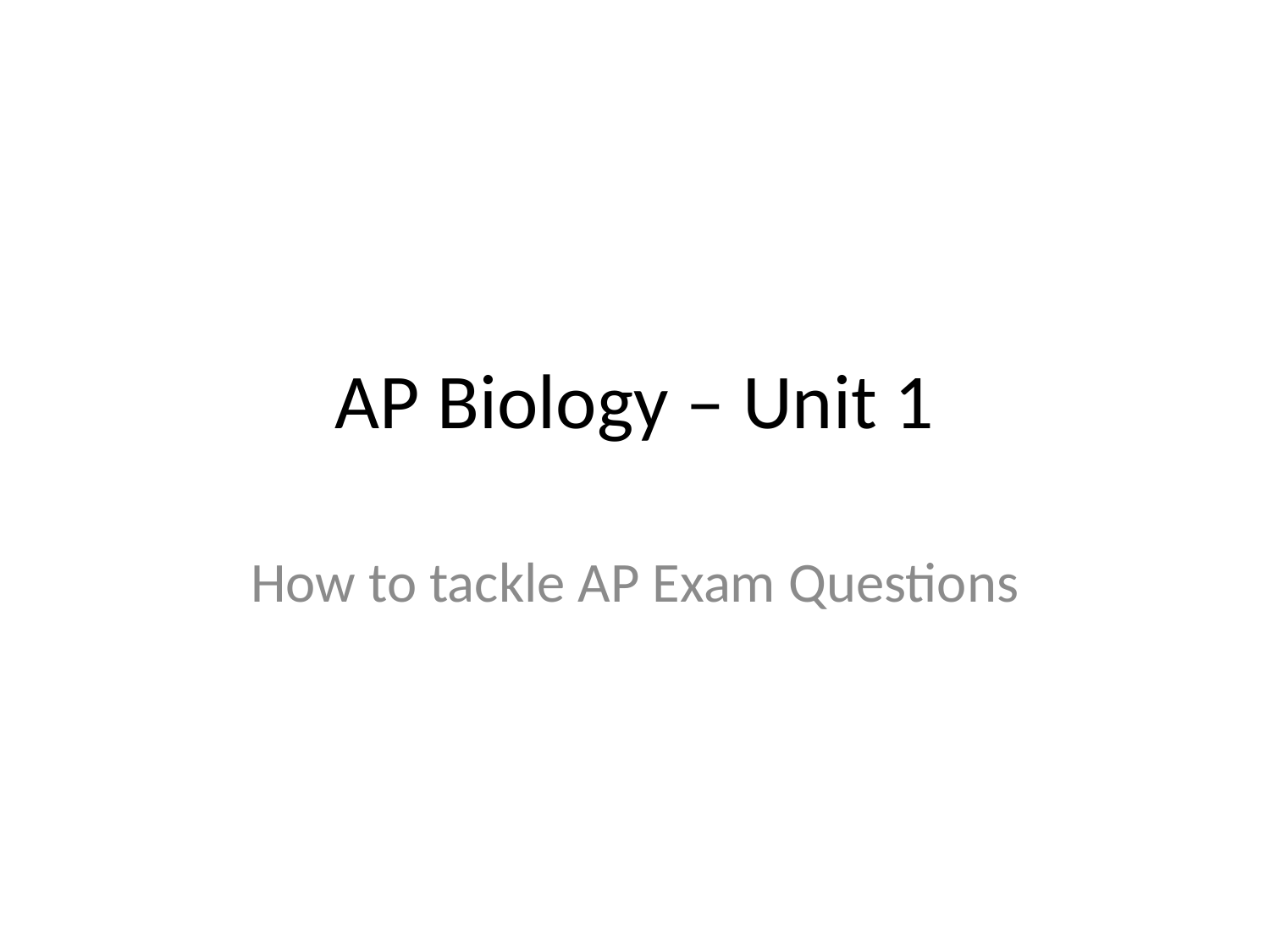

# AP Biology – Unit 1
How to tackle AP Exam Questions